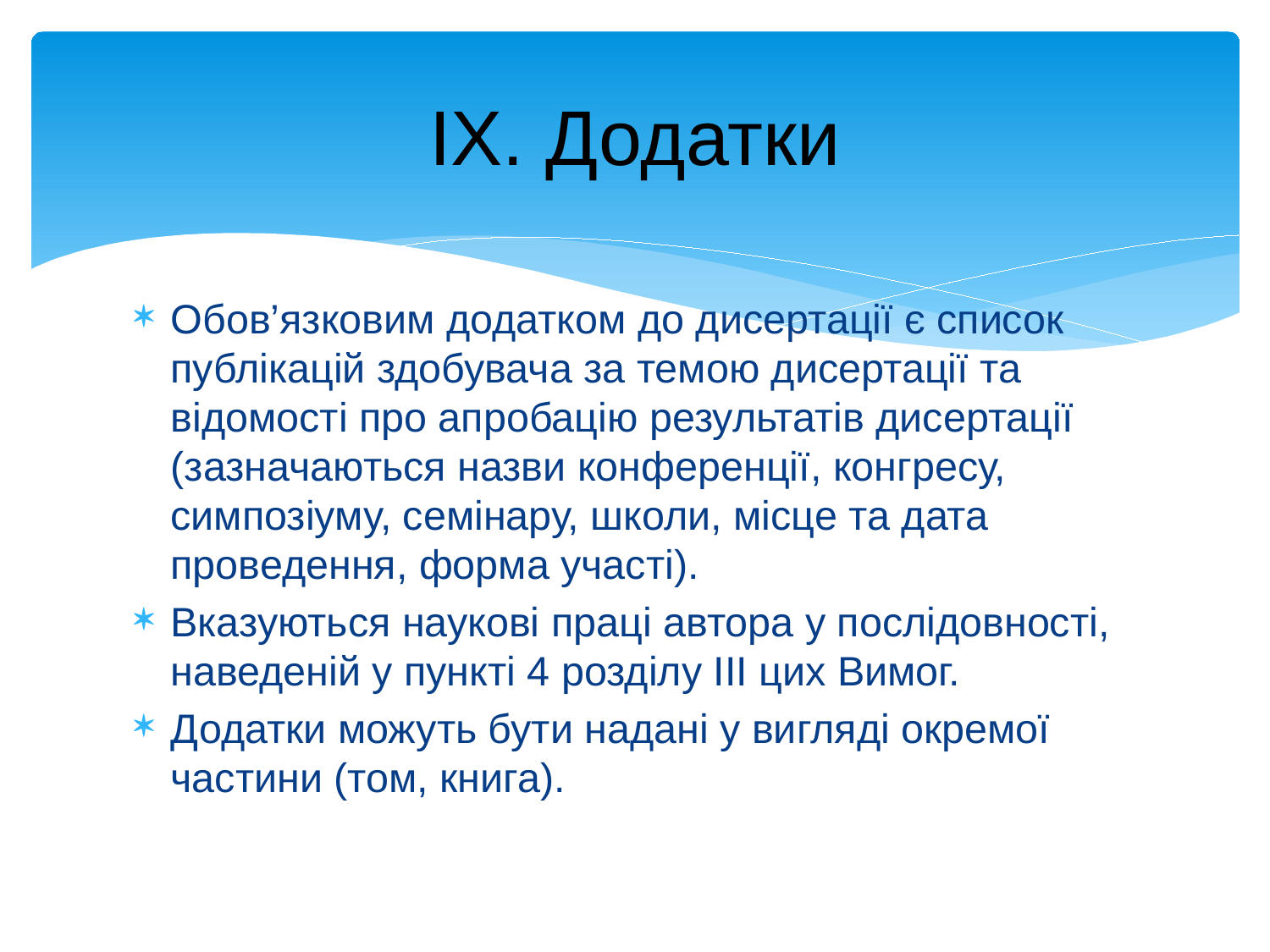

# IX. Додатки
Обов’язковим додатком до дисертації є список публікацій здобувача за темою дисертації та відомості про апробацію результатів дисертації (зазначаються назви конференції, конгресу, симпозіуму, семінару, школи, місце та дата проведення, форма участі).
Вказуються наукові праці автора у послідовності, наведеній у пункті 4 розділу ІІІ цих Вимог.
Додатки можуть бути надані у вигляді окремої частини (том, книга).